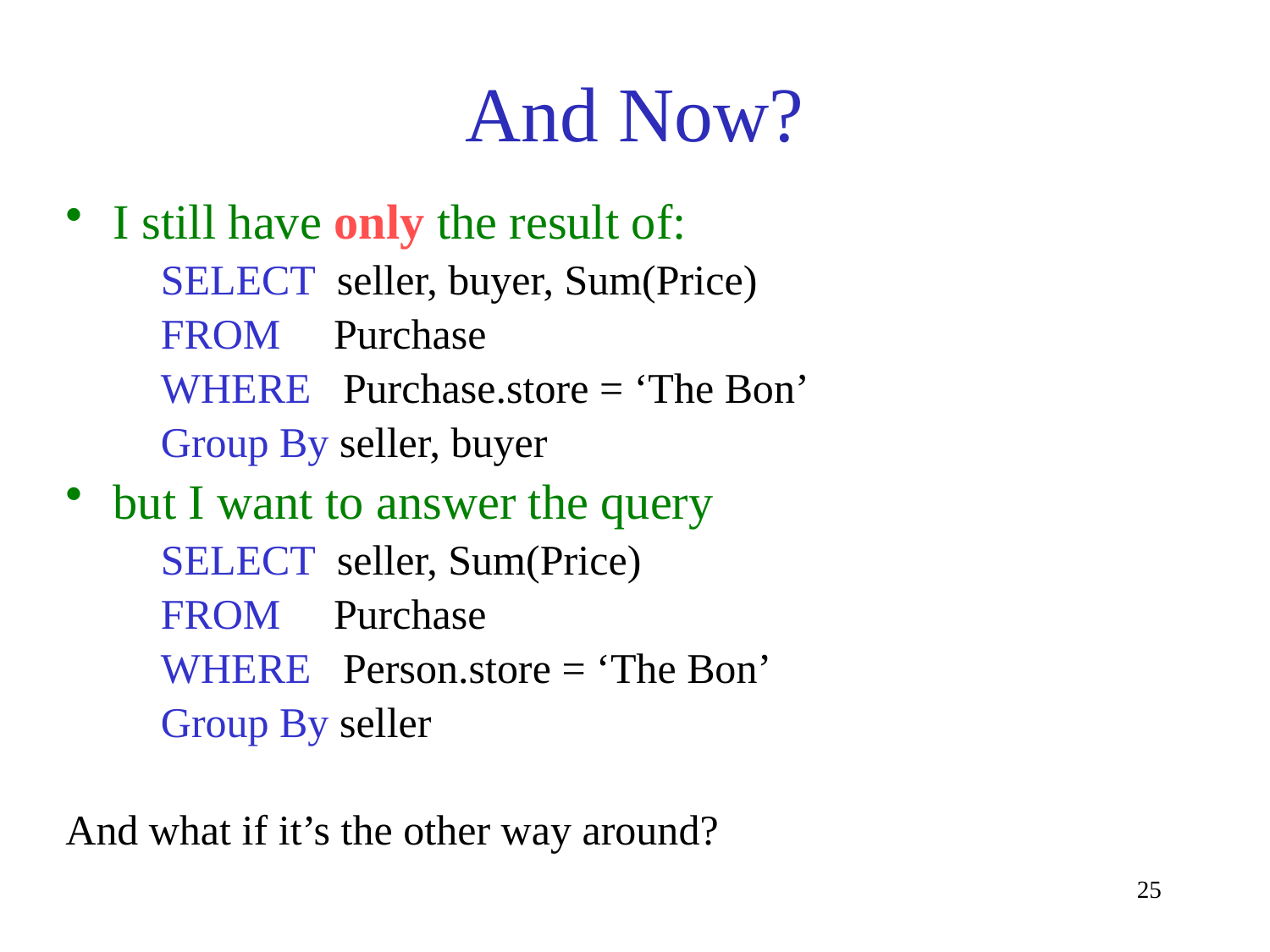

# And Now?
I still have only the result of:
         SELECT  seller, buyer, Sum(Price)
         FROM     Purchase
         WHERE   Purchase.store = ‘The Bon’
         Group By seller, buyer
but I want to answer the query
         SELECT  seller, Sum(Price)
         FROM     Purchase
         WHERE   Person.store = ‘The Bon’
         Group By seller

And what if it’s the other way around?

25